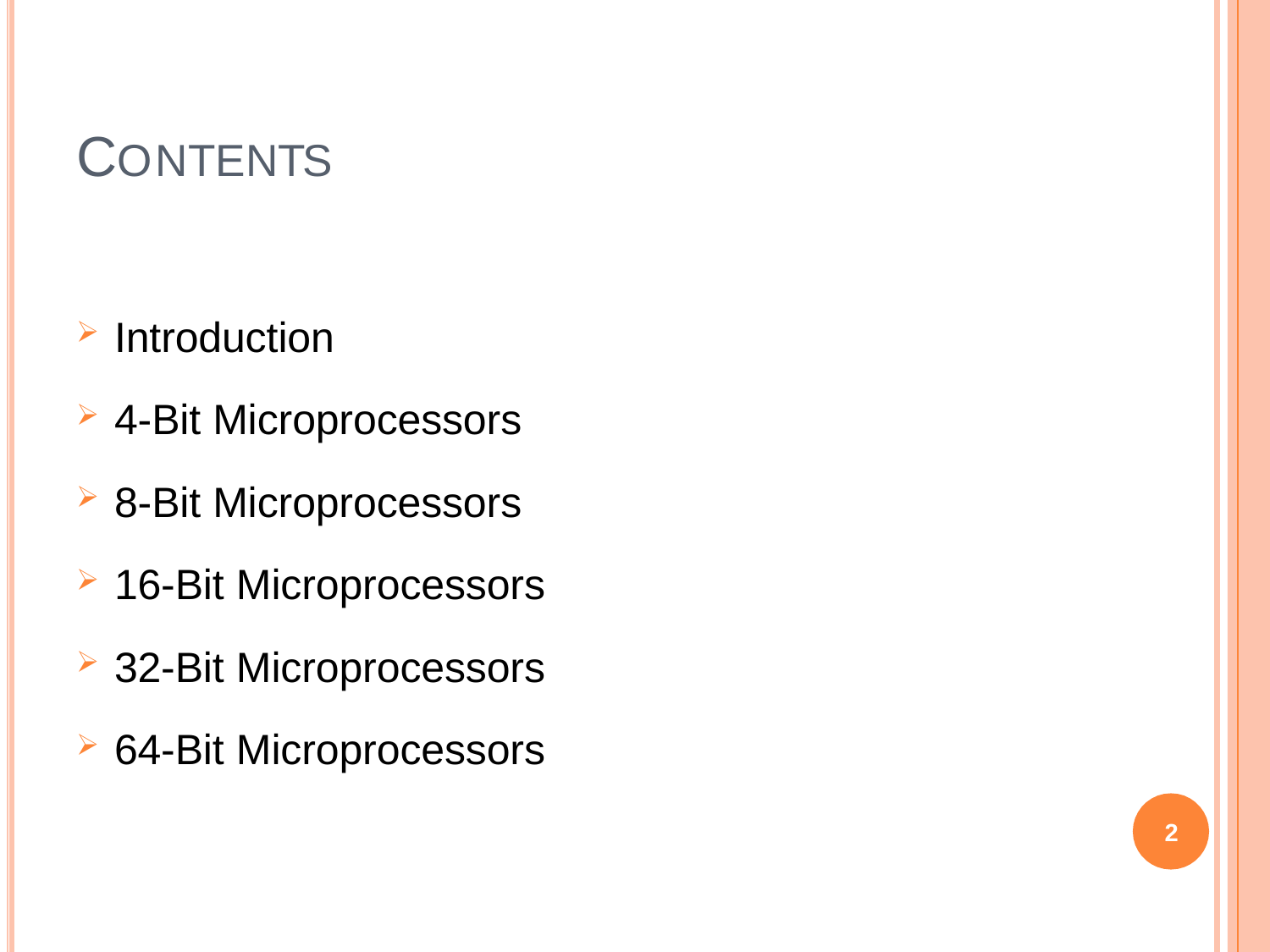

# CONTENTS
Introduction
4-Bit Microprocessors
8-Bit Microprocessors
16-Bit Microprocessors
32-Bit Microprocessors
64-Bit Microprocessors
2